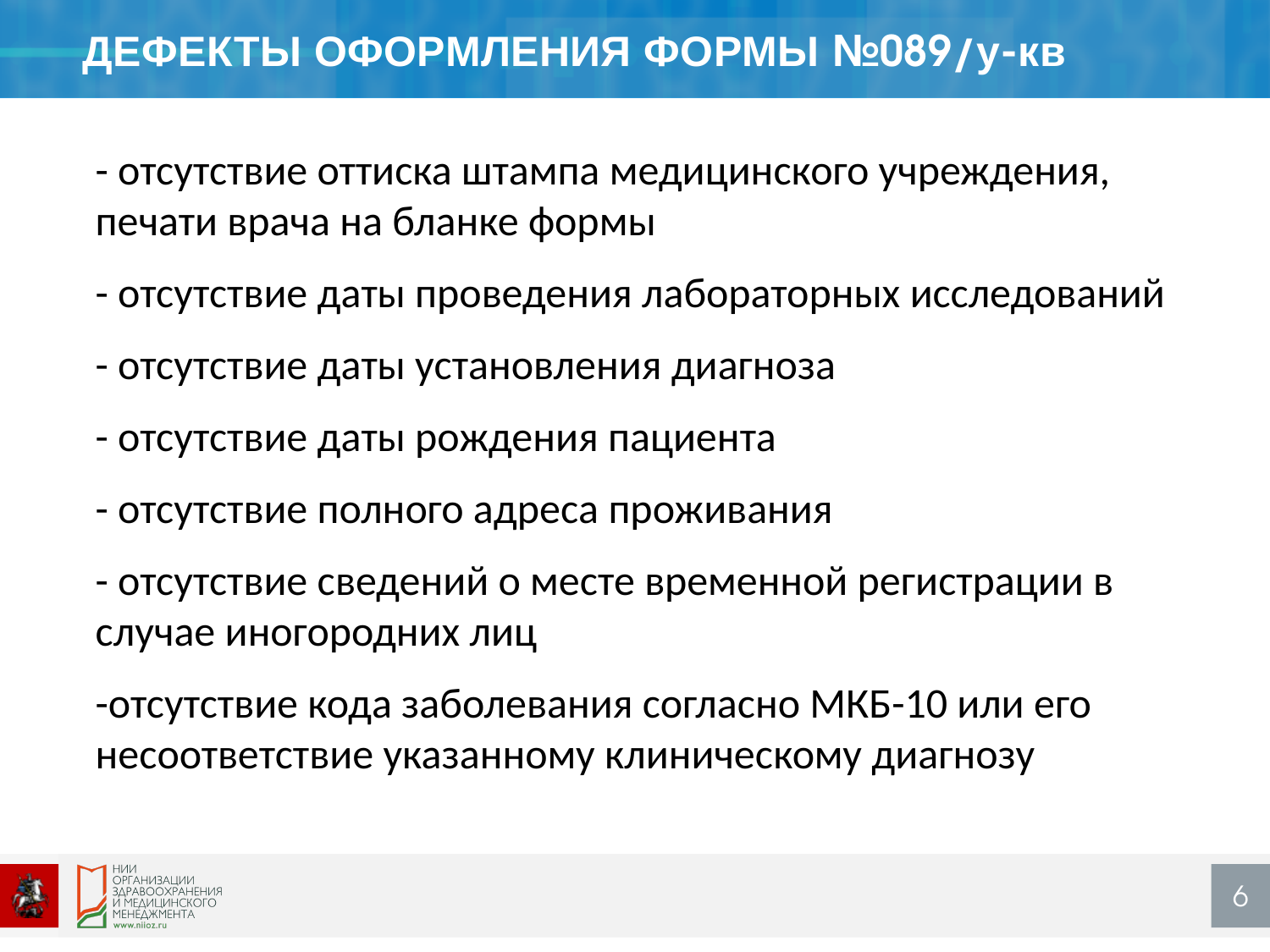

ДЕФЕКТЫ ОФОРМЛЕНИЯ ФОРМЫ №089/у-кв
- отсутствие оттиска штампа медицинского учреждения, печати врача на бланке формы
- отсутствие даты проведения лабораторных исследований
- отсутствие даты установления диагноза
- отсутствие даты рождения пациента
- отсутствие полного адреса проживания
- отсутствие сведений о месте временной регистрации в случае иногородних лиц
-отсутствие кода заболевания согласно МКБ-10 или его несоответствие указанному клиническому диагнозу